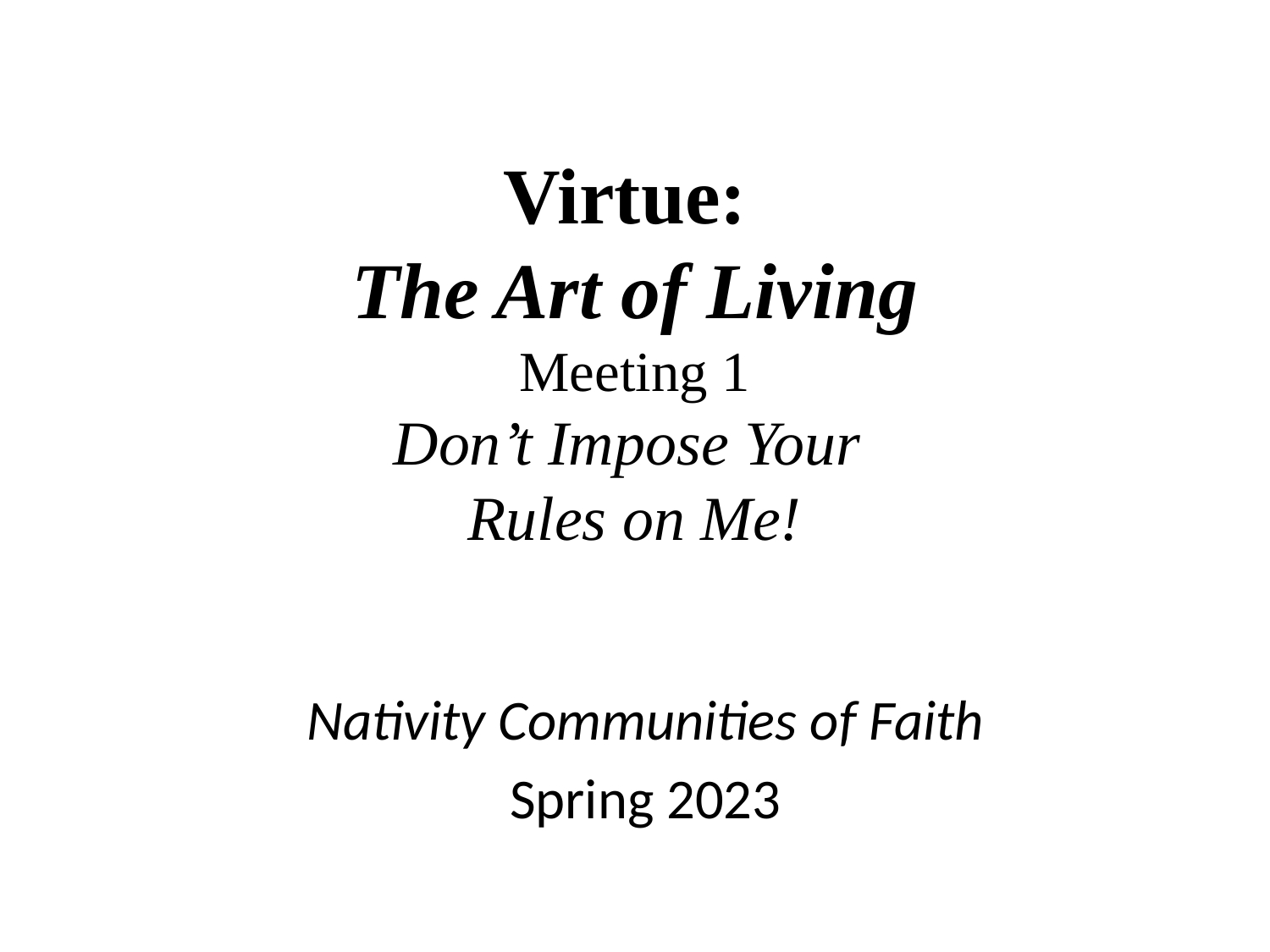

# Virtue: The Art of Living Meeting 1 Don’t Impose Your Rules on Me!
Nativity Communities of Faith
Spring 2023